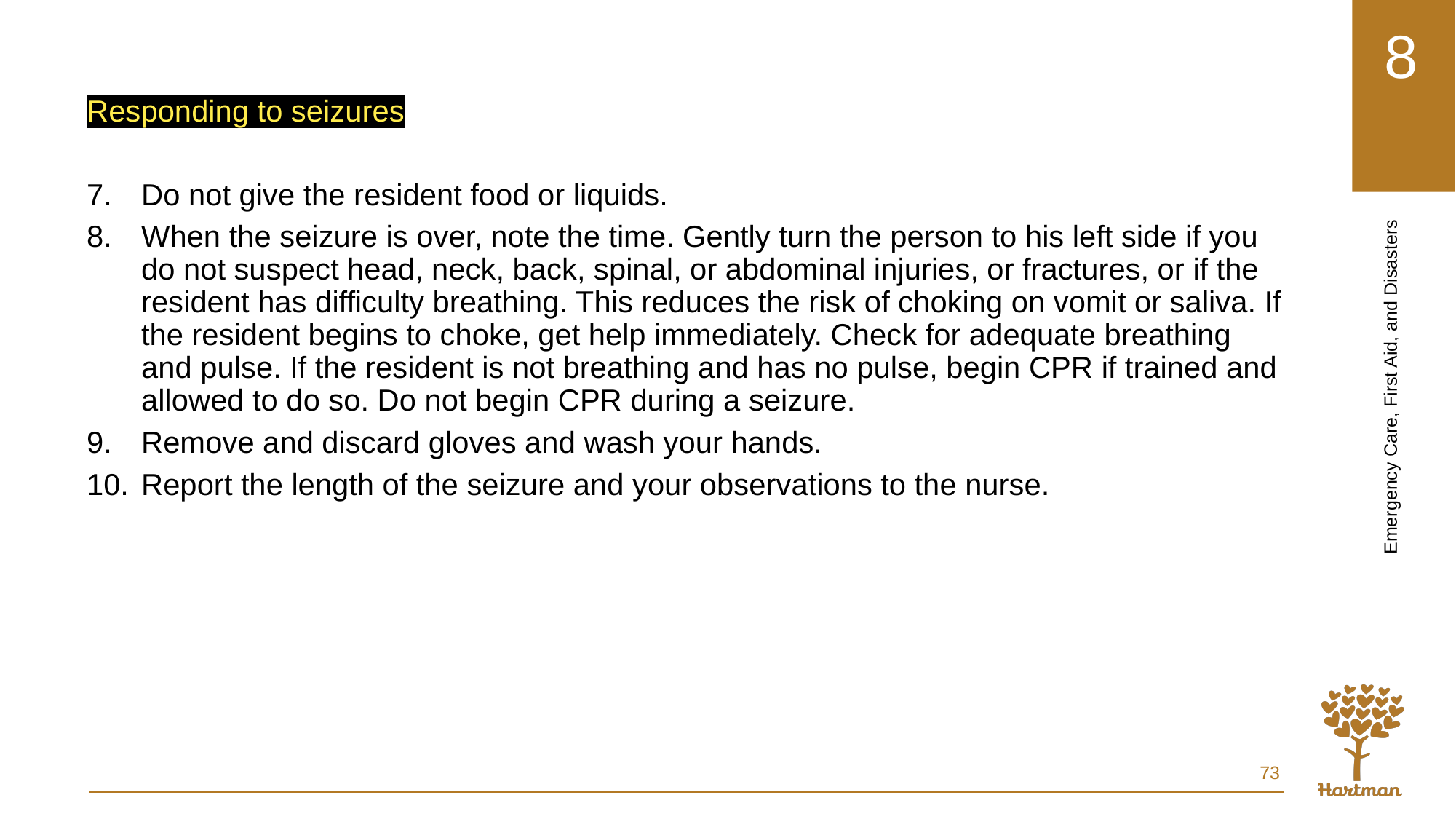

Responding to seizures

Do not give the resident food or liquids.
When the seizure is over, note the time. Gently turn the person to his left side if you do not suspect head, neck, back, spinal, or abdominal injuries, or fractures, or if the resident has difficulty breathing. This reduces the risk of choking on vomit or saliva. If the resident begins to choke, get help immediately. Check for adequate breathing and pulse. If the resident is not breathing and has no pulse, begin CPR if trained and allowed to do so. Do not begin CPR during a seizure.
Remove and discard gloves and wash your hands.
Report the length of the seizure and your observations to the nurse.

73